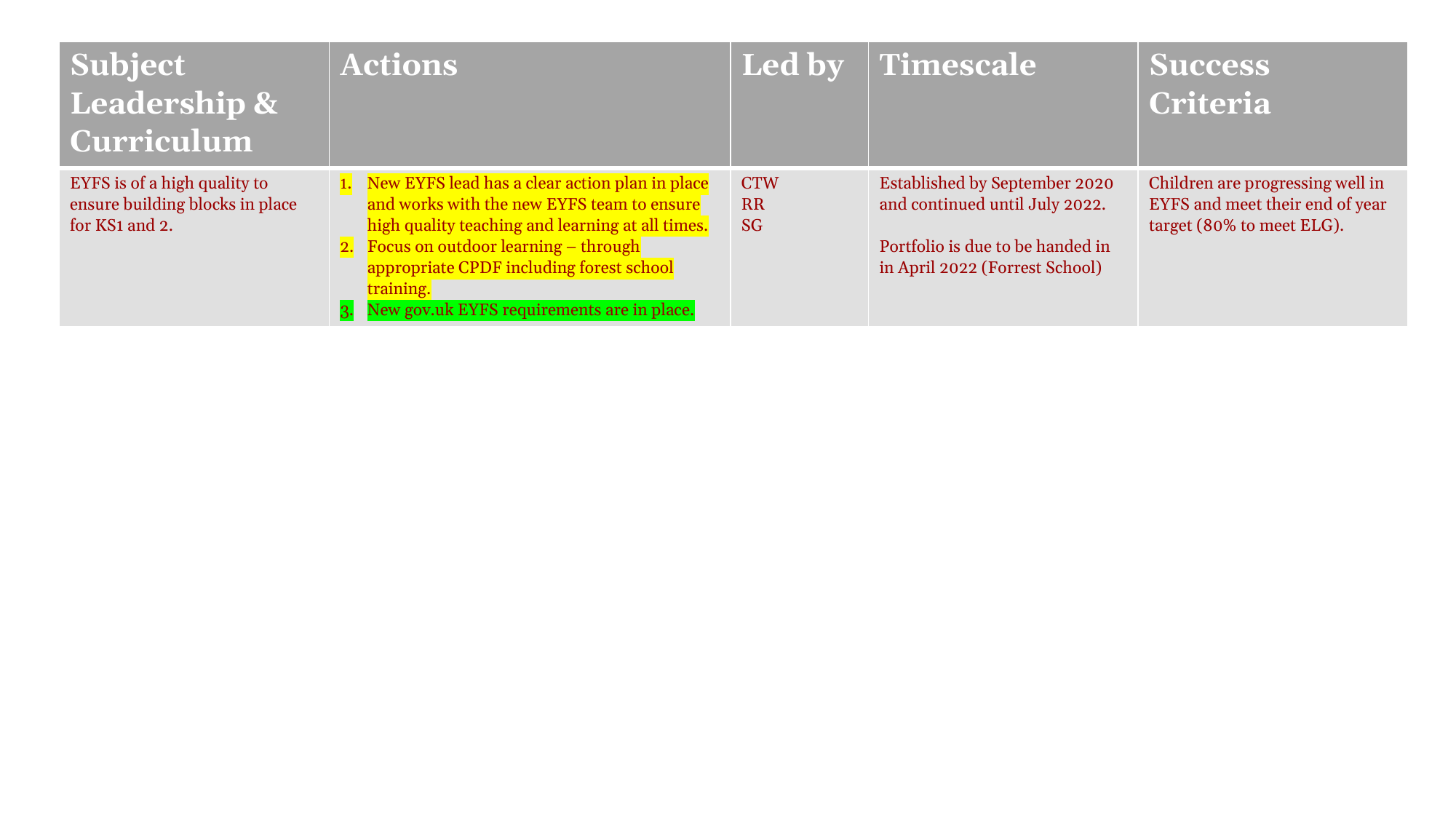

| Subject Leadership & Curriculum | Actions | Led by | Timescale | Success Criteria |
| --- | --- | --- | --- | --- |
| EYFS is of a high quality to ensure building blocks in place for KS1 and 2. | New EYFS lead has a clear action plan in place and works with the new EYFS team to ensure high quality teaching and learning at all times. Focus on outdoor learning – through appropriate CPDF including forest school training. New gov.uk EYFS requirements are in place. | CTW RR SG | Established by September 2020 and continued until July 2022. Portfolio is due to be handed in in April 2022 (Forrest School) | Children are progressing well in EYFS and meet their end of year target (80% to meet ELG). |